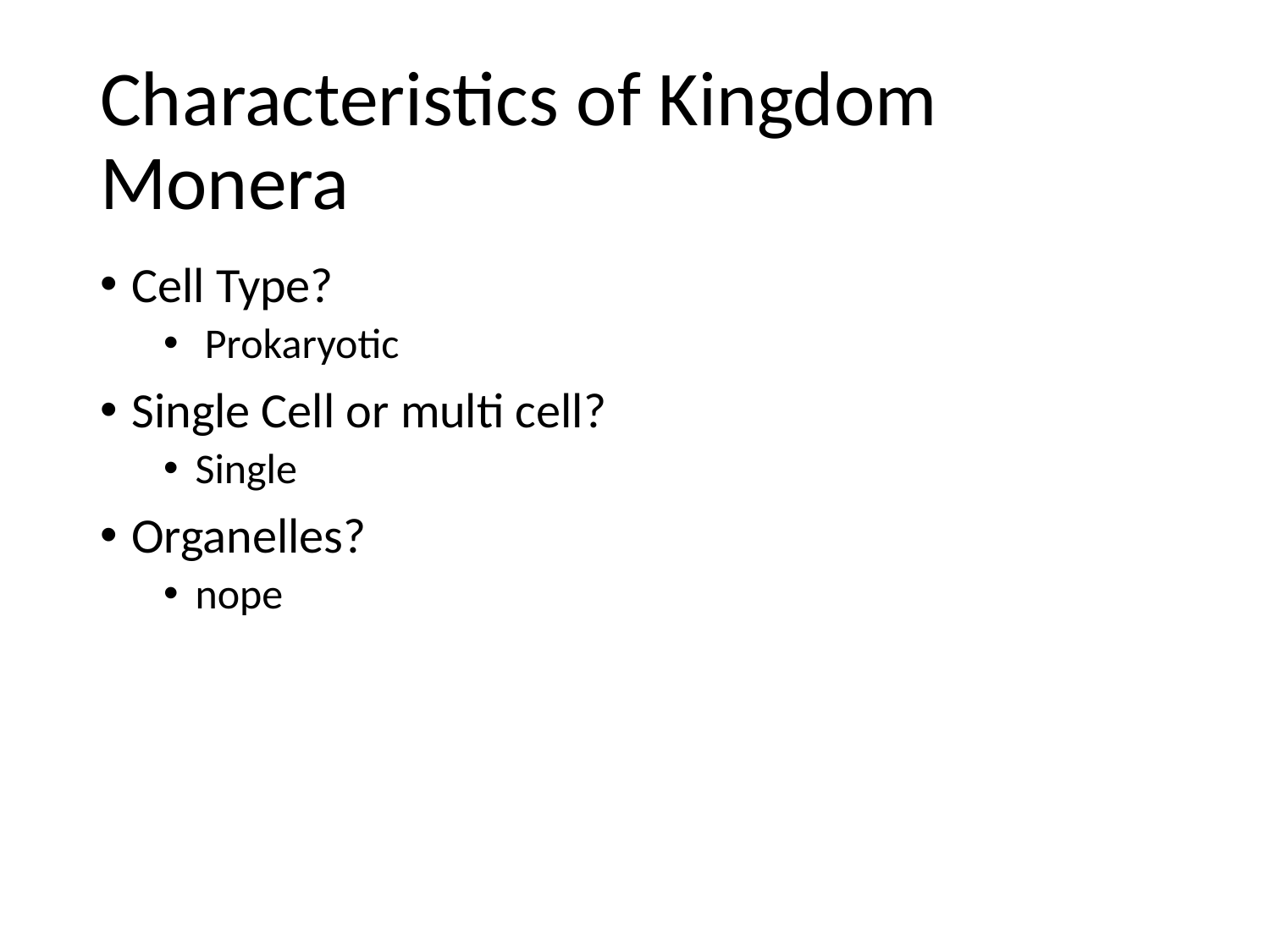

# Characteristics of Kingdom Monera
Cell Type?
 Prokaryotic
Single Cell or multi cell?
Single
Organelles?
nope